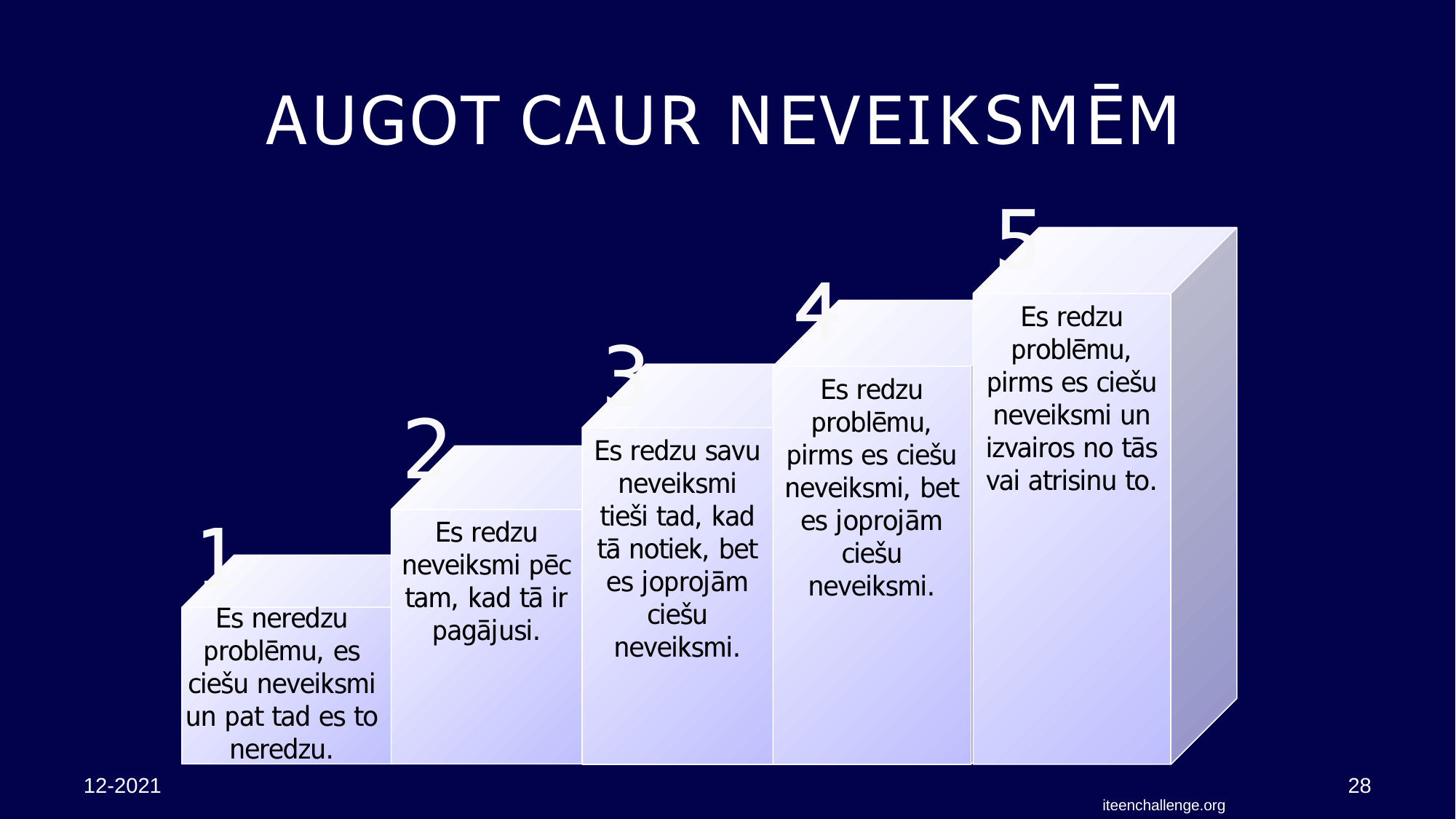

# AUGOT CAUR NEVEIKSMĒM
5
Es redzu problēmu, pirms es ciešu neveiksmi un izvairos no tās vai atrisinu to.
4
Es redzu problēmu, pirms es ciešu neveiksmi, bet es joprojām ciešu neveiksmi.
3
Es redzu savu neveiksmi tieši tad, kad tā notiek, bet es joprojām ciešu neveiksmi.
2
Es redzu neveiksmi pēc tam, kad tā ir pagājusi.
1

Es neredzu problēmu, es ciešu neveiksmi un pat tad es to neredzu.
12-2021
28
iteenchallenge.org